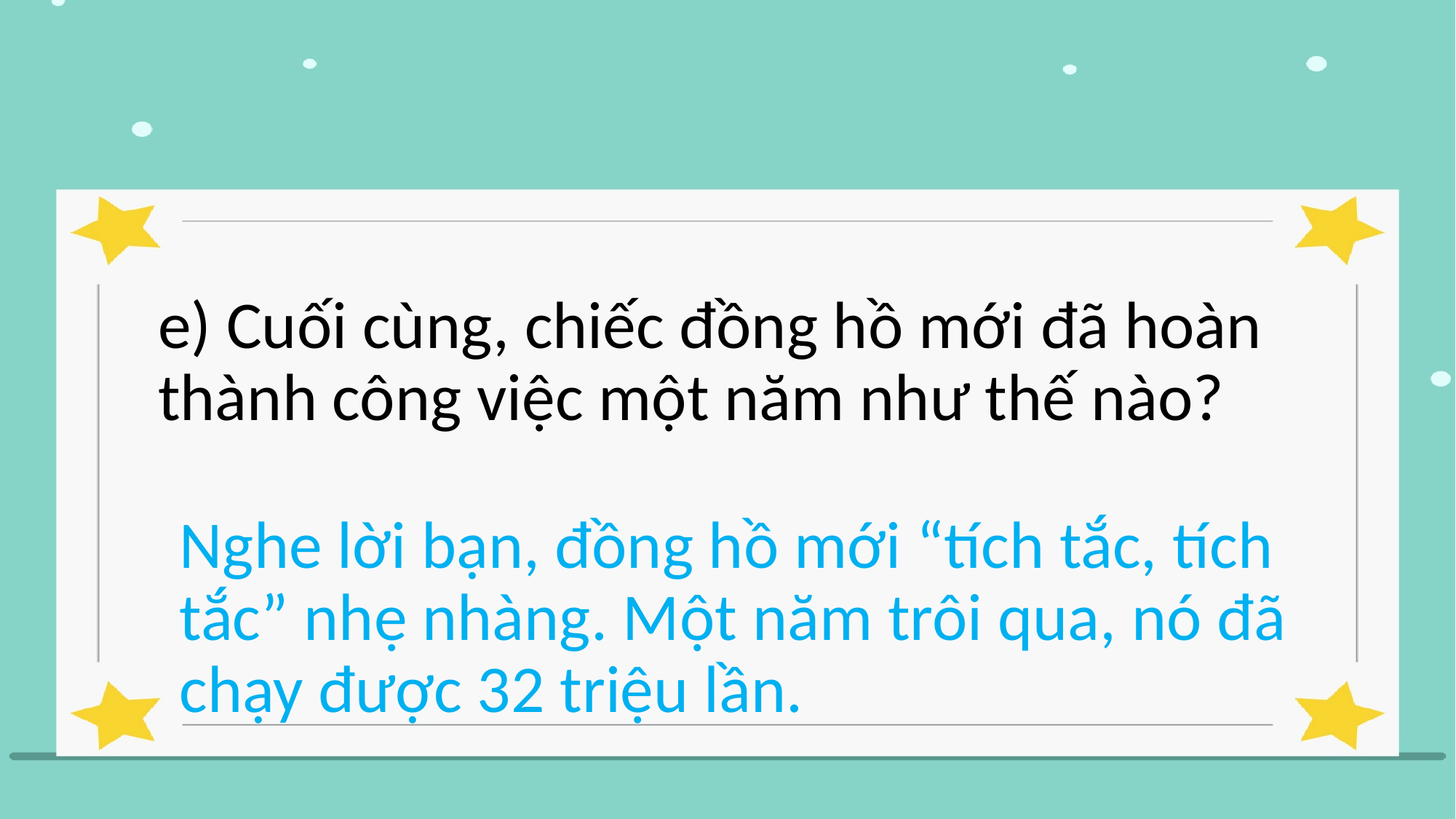

# e) Cuối cùng, chiếc đồng hồ mới đã hoàn thành công việc một năm như thế nào?
Nghe lời bạn, đồng hồ mới “tích tắc, tích tắc” nhẹ nhàng. Một năm trôi qua, nó đã chạy được 32 triệu lần.